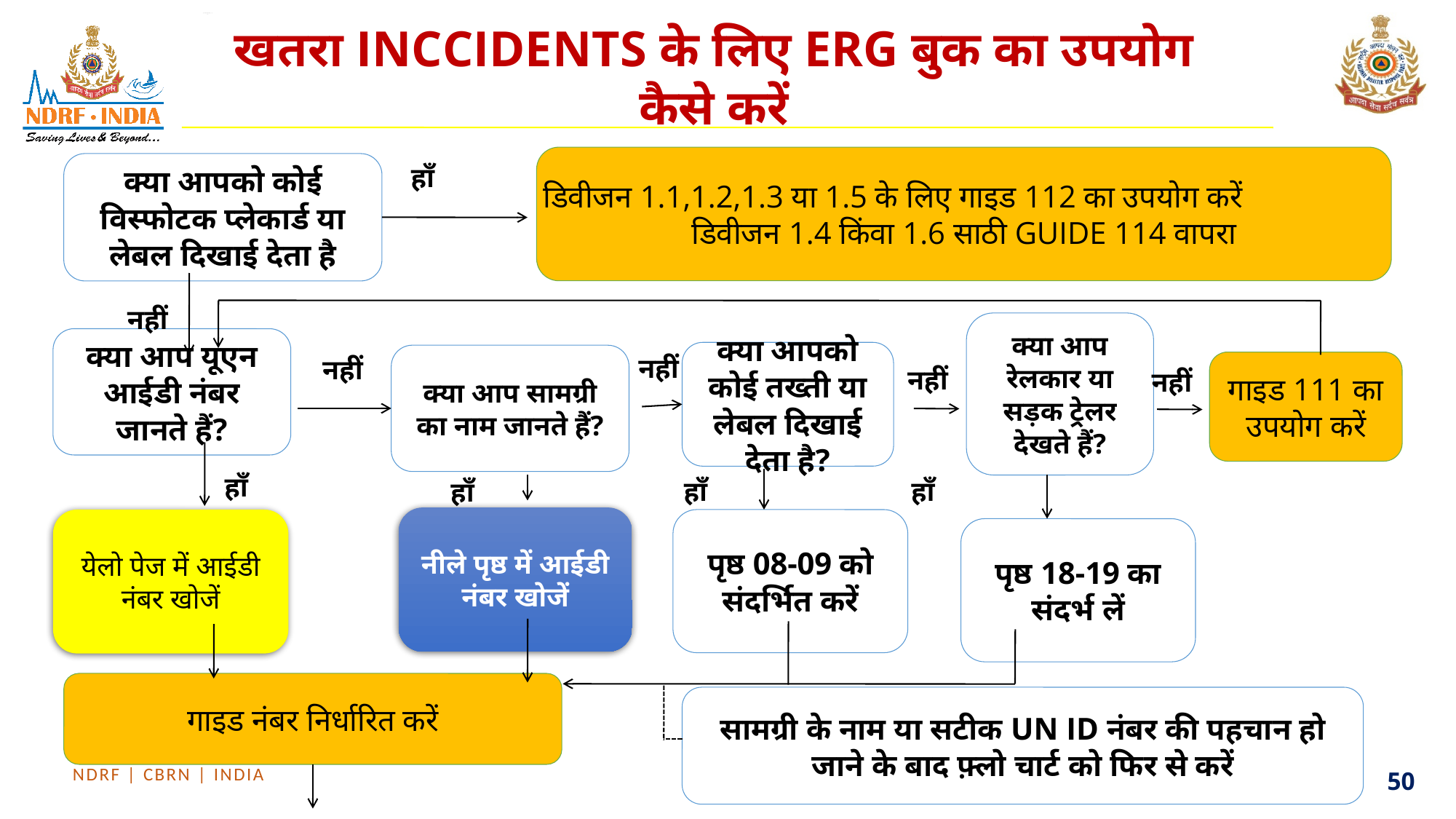

खतरा INCCIDENTS के लिए ERG बुक का उपयोग कैसे करें
डिवीजन 1.1,1.2,1.3 या 1.5 के लिए गाइड 112 का उपयोग करें
डिवीजन 1.4 किंवा 1.6 साठी GUIDE 114 वापरा
क्या आपको कोई विस्फोटक प्लेकार्ड या लेबल दिखाई देता है
हाँ
नहीं
क्या आप रेलकार या सड़क ट्रेलर देखते हैं?
क्या आप यूएन आईडी नंबर जानते हैं?
क्या आपको कोई तख्ती या लेबल दिखाई देता है?
क्या आप सामग्री का नाम जानते हैं?
नहीं
नहीं
गाइड 111 का उपयोग करें
नहीं
नहीं
हाँ
हाँ
हाँ
हाँ
नीले पृष्ठ में आईडी नंबर खोजें
येलो पेज में आईडी नंबर खोजें
पृष्ठ 08-09 को संदर्भित करें
पृष्ठ 18-19 का संदर्भ लें
गाइड नंबर निर्धारित करें
सामग्री के नाम या सटीक UN ID नंबर की पहचान हो जाने के बाद फ़्लो चार्ट को फिर से करें
50